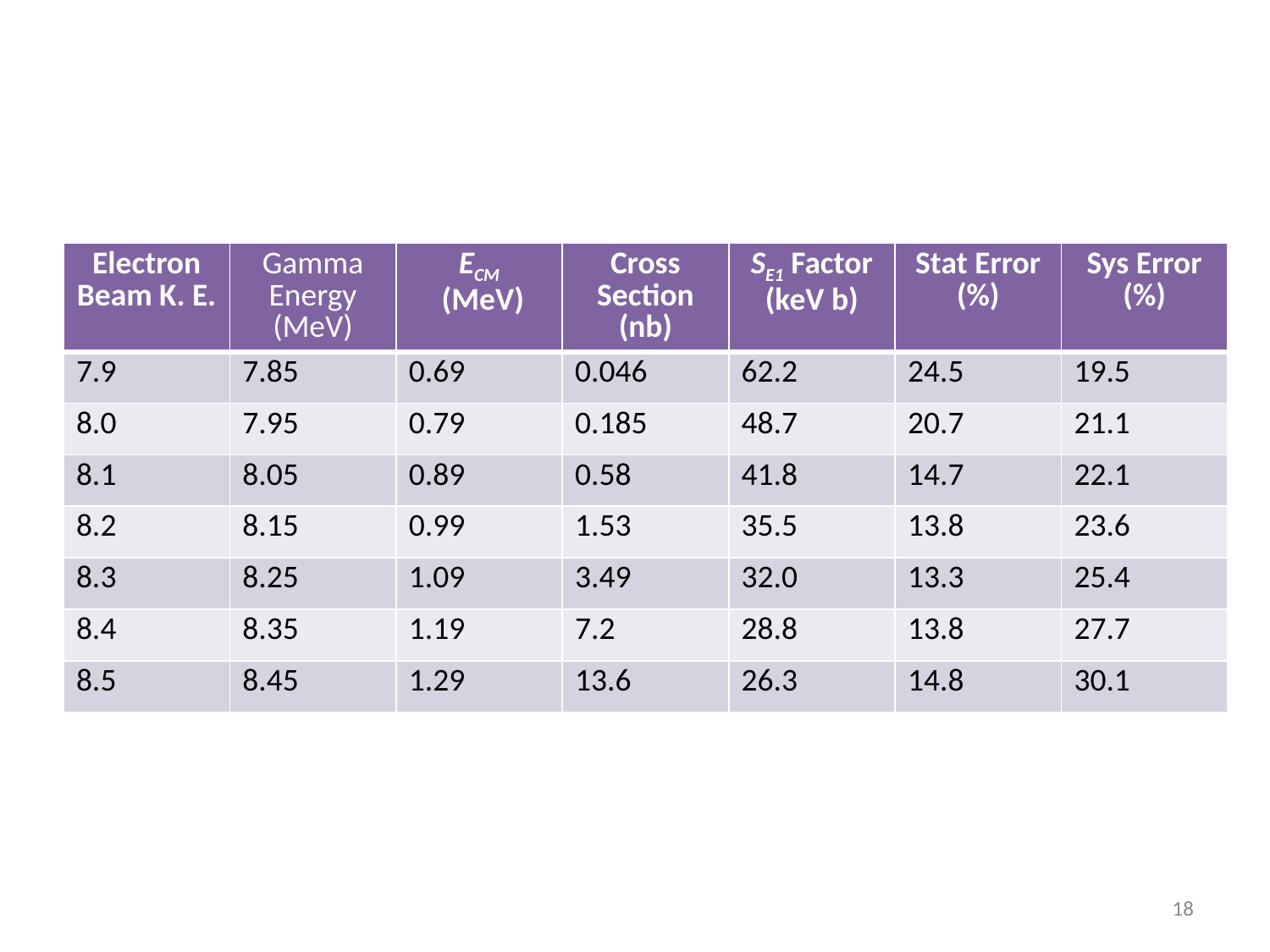

| Electron Beam K. E. | Gamma Energy (MeV) | ECM (MeV) | Cross Section (nb) | SE1 Factor (keV b) | Stat Error (%) | Sys Error (%) |
| --- | --- | --- | --- | --- | --- | --- |
| 7.9 | 7.85 | 0.69 | 0.046 | 62.2 | 24.5 | 19.5 |
| 8.0 | 7.95 | 0.79 | 0.185 | 48.7 | 20.7 | 21.1 |
| 8.1 | 8.05 | 0.89 | 0.58 | 41.8 | 14.7 | 22.1 |
| 8.2 | 8.15 | 0.99 | 1.53 | 35.5 | 13.8 | 23.6 |
| 8.3 | 8.25 | 1.09 | 3.49 | 32.0 | 13.3 | 25.4 |
| 8.4 | 8.35 | 1.19 | 7.2 | 28.8 | 13.8 | 27.7 |
| 8.5 | 8.45 | 1.29 | 13.6 | 26.3 | 14.8 | 30.1 |
18